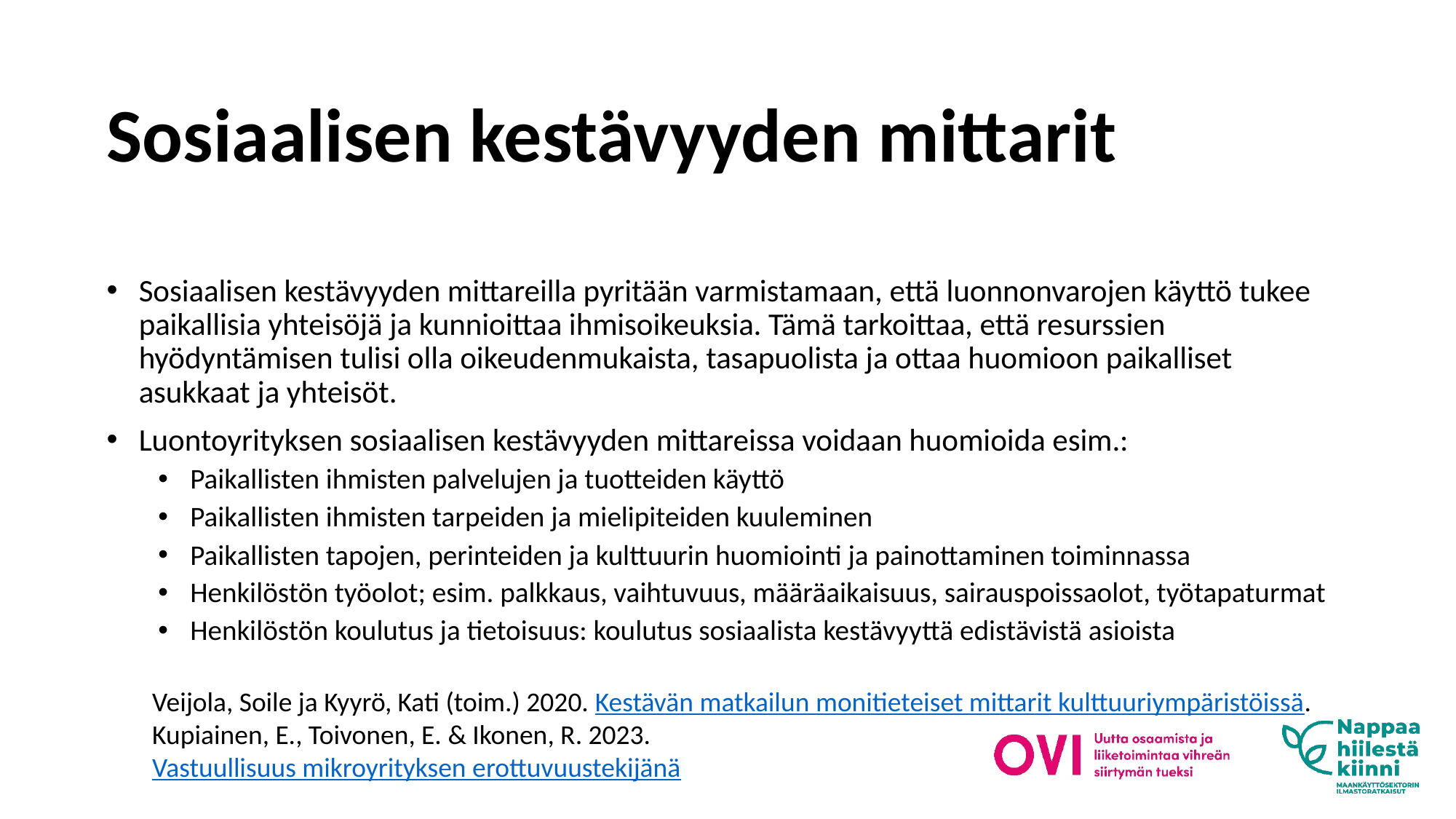

# Sosiaalisen kestävyyden mittarit

Sosiaalisen kestävyyden mittareilla pyritään varmistamaan, että luonnonvarojen käyttö tukee paikallisia yhteisöjä ja kunnioittaa ihmisoikeuksia. Tämä tarkoittaa, että resurssien hyödyntämisen tulisi olla oikeudenmukaista, tasapuolista ja ottaa huomioon paikalliset asukkaat ja yhteisöt.
Luontoyrityksen sosiaalisen kestävyyden mittareissa voidaan huomioida esim.:
Paikallisten ihmisten palvelujen ja tuotteiden käyttö
Paikallisten ihmisten tarpeiden ja mielipiteiden kuuleminen
Paikallisten tapojen, perinteiden ja kulttuurin huomiointi ja painottaminen toiminnassa
Henkilöstön työolot; esim. palkkaus, vaihtuvuus, määräaikaisuus, sairauspoissaolot, työtapaturmat
Henkilöstön koulutus ja tietoisuus: koulutus sosiaalista kestävyyttä edistävistä asioista
Veijola, Soile ja Kyyrö, Kati (toim.) 2020. Kestävän matkailun monitieteiset mittarit kulttuuriympäristöissä.
Kupiainen, E., Toivonen, E. & Ikonen, R. 2023.
Vastuullisuus mikroyrityksen erottuvuustekijänä